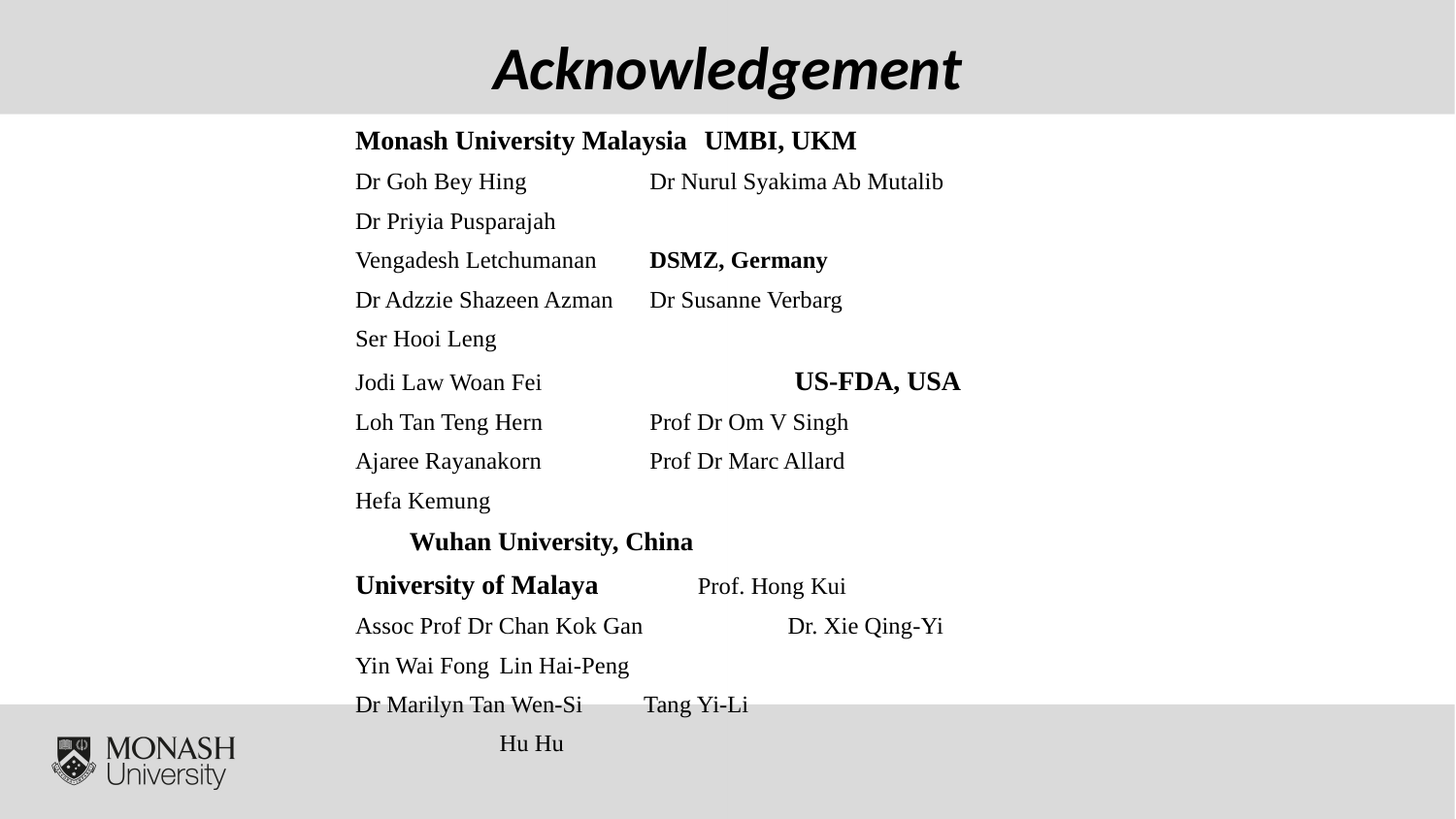

30
# Acknowledgement
Monash University Malaysia			 UMBI, UKM
Dr Goh Bey Hing					 Dr Nurul Syakima Ab Mutalib
Dr Priyia Pusparajah
Vengadesh Letchumanan				 DSMZ, Germany
Dr Adzzie Shazeen Azman				 Dr Susanne Verbarg
Ser Hooi Leng
Jodi Law Woan Fei			 		 US-FDA, USA
Loh Tan Teng Hern  					 Prof Dr Om V Singh
Ajaree Rayanakorn					 Prof Dr Marc Allard
Hefa Kemung
								Wuhan University, China
University of Malaya 				Prof. Hong Kui
Assoc Prof Dr Chan Kok Gan				Dr. Xie Qing-Yi
Yin Wai Fong						Lin Hai-Peng
Dr Marilyn Tan Wen-Si				Tang Yi-Li
							Hu Hu